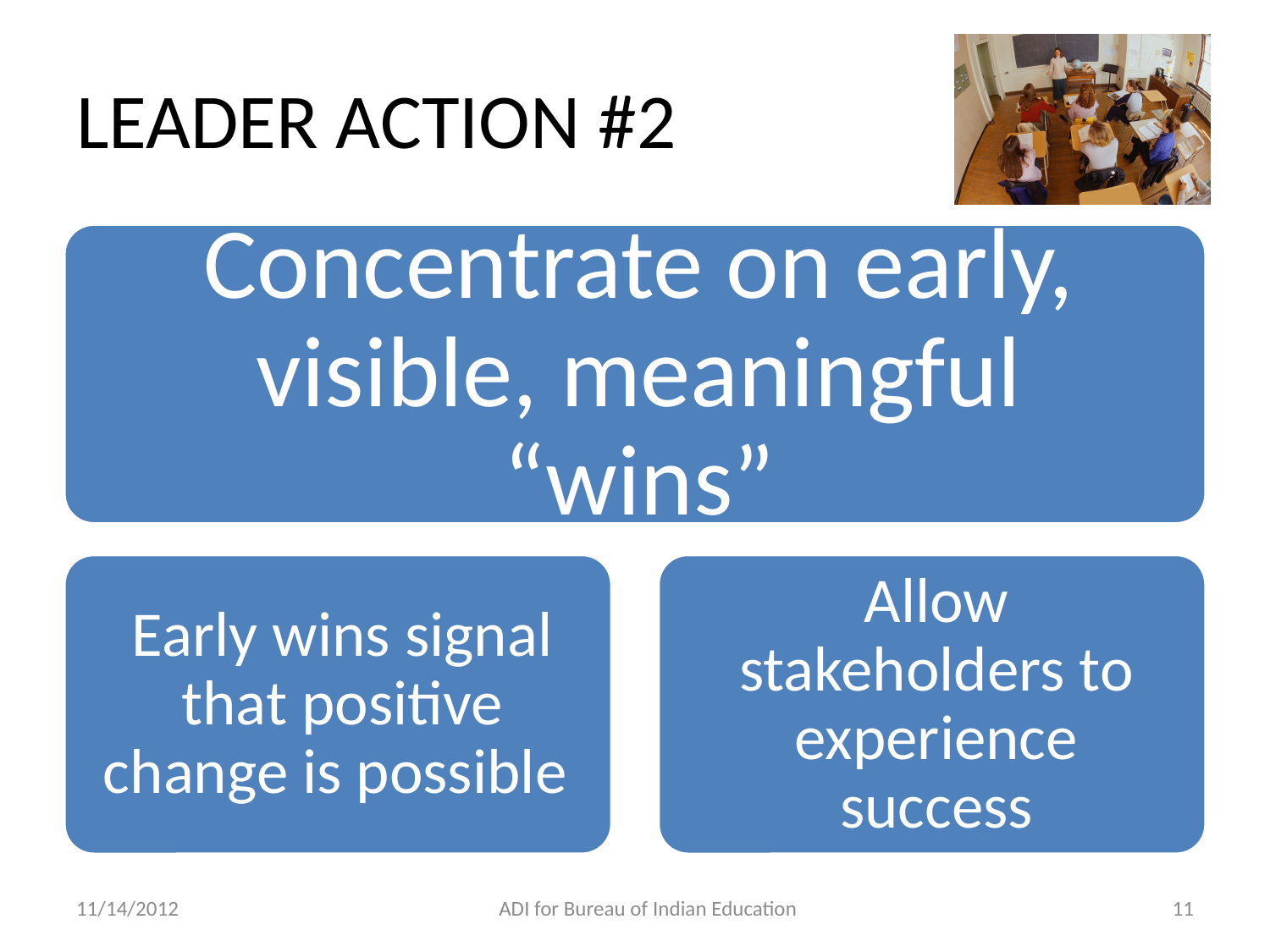

# LEADER ACTION #2
Concentrate on early, visible, meaningful “wins”
Early wins signal that positive change is possible
Allow stakeholders to experience success
11/14/2012
ADI for Bureau of Indian Education
11